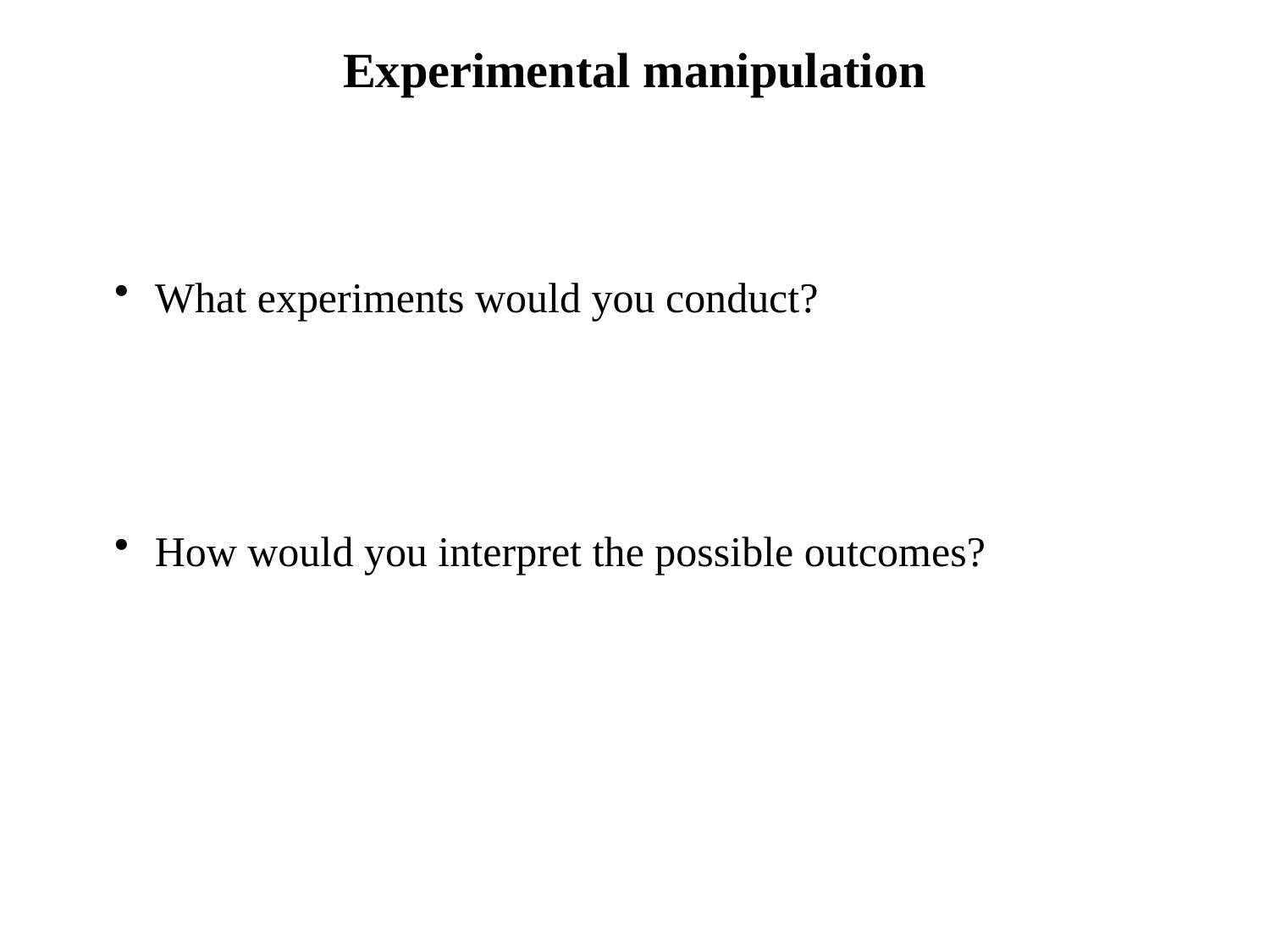

Experimental manipulation
 What experiments would you conduct?

 How would you interpret the possible outcomes?